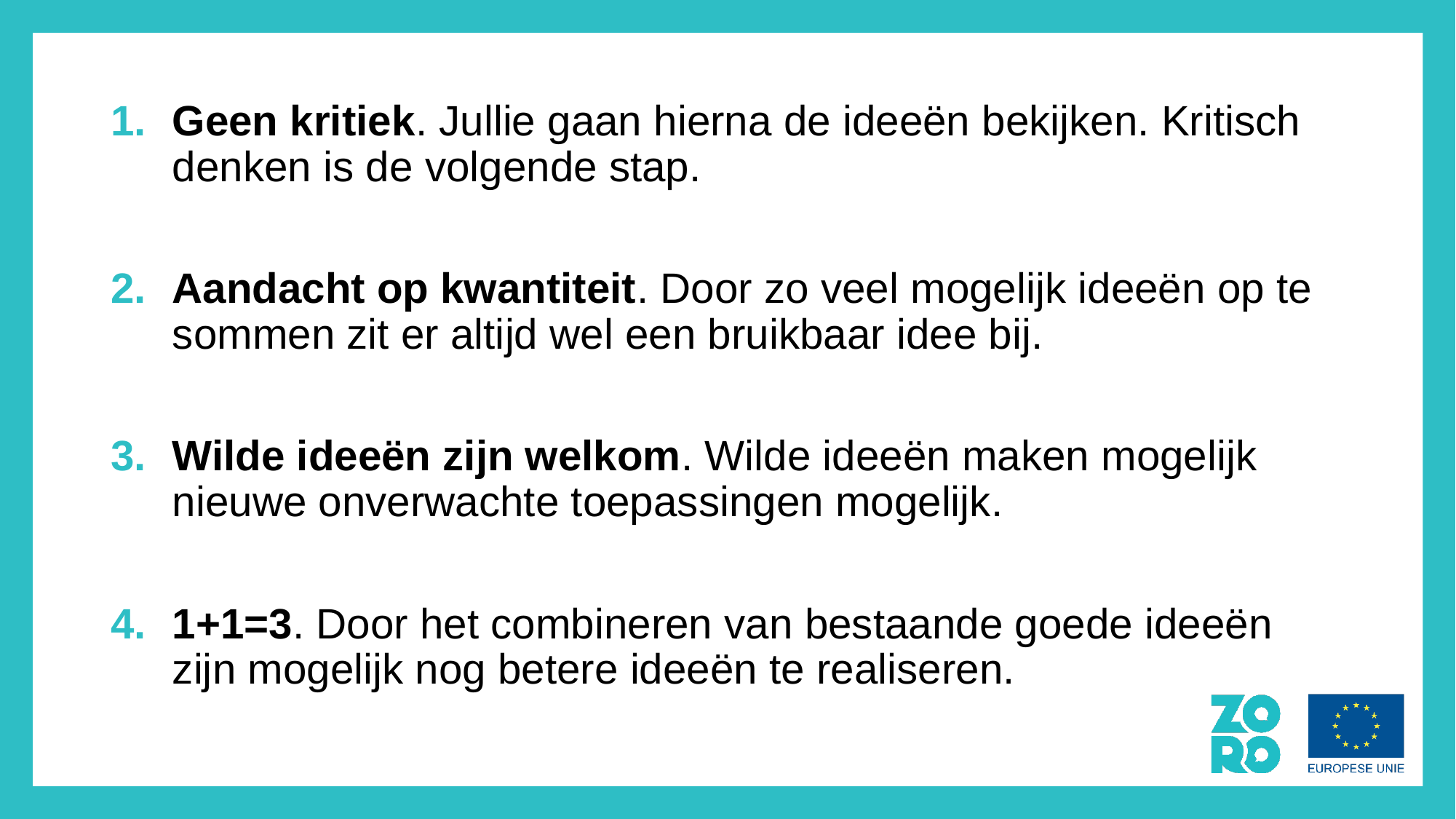

Geen kritiek. Jullie gaan hierna de ideeën bekijken. Kritisch denken is de volgende stap.

Aandacht op kwantiteit. Door zo veel mogelijk ideeën op te sommen zit er altijd wel een bruikbaar idee bij.

Wilde ideeën zijn welkom. Wilde ideeën maken mogelijk nieuwe onverwachte toepassingen mogelijk.

1+1=3. Door het combineren van bestaande goede ideeën zijn mogelijk nog betere ideeën te realiseren.